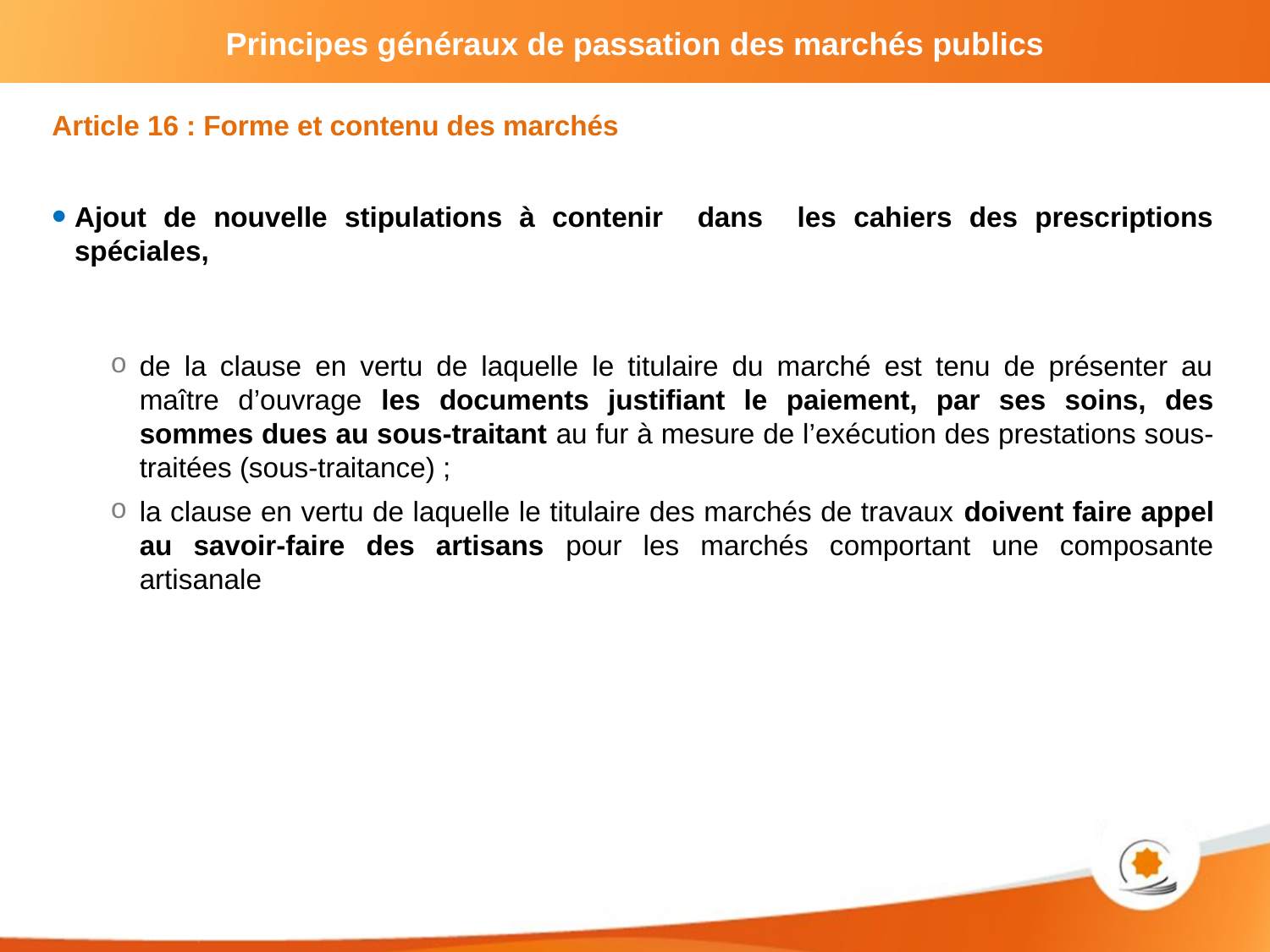

Article 16 : Forme et contenu des marchés

Ajout de nouvelle stipulations à contenir  dans  les cahiers des prescriptions spéciales,

de la clause en vertu de laquelle le titulaire du marché est tenu de présenter au maître d’ouvrage les documents justifiant le paiement, par ses soins, des sommes dues au sous-traitant au fur à mesure de l’exécution des prestations sous-traitées (sous-traitance) ;
la clause en vertu de laquelle le titulaire des marchés de travaux doivent faire appel au savoir-faire des artisans pour les marchés comportant une composante artisanale